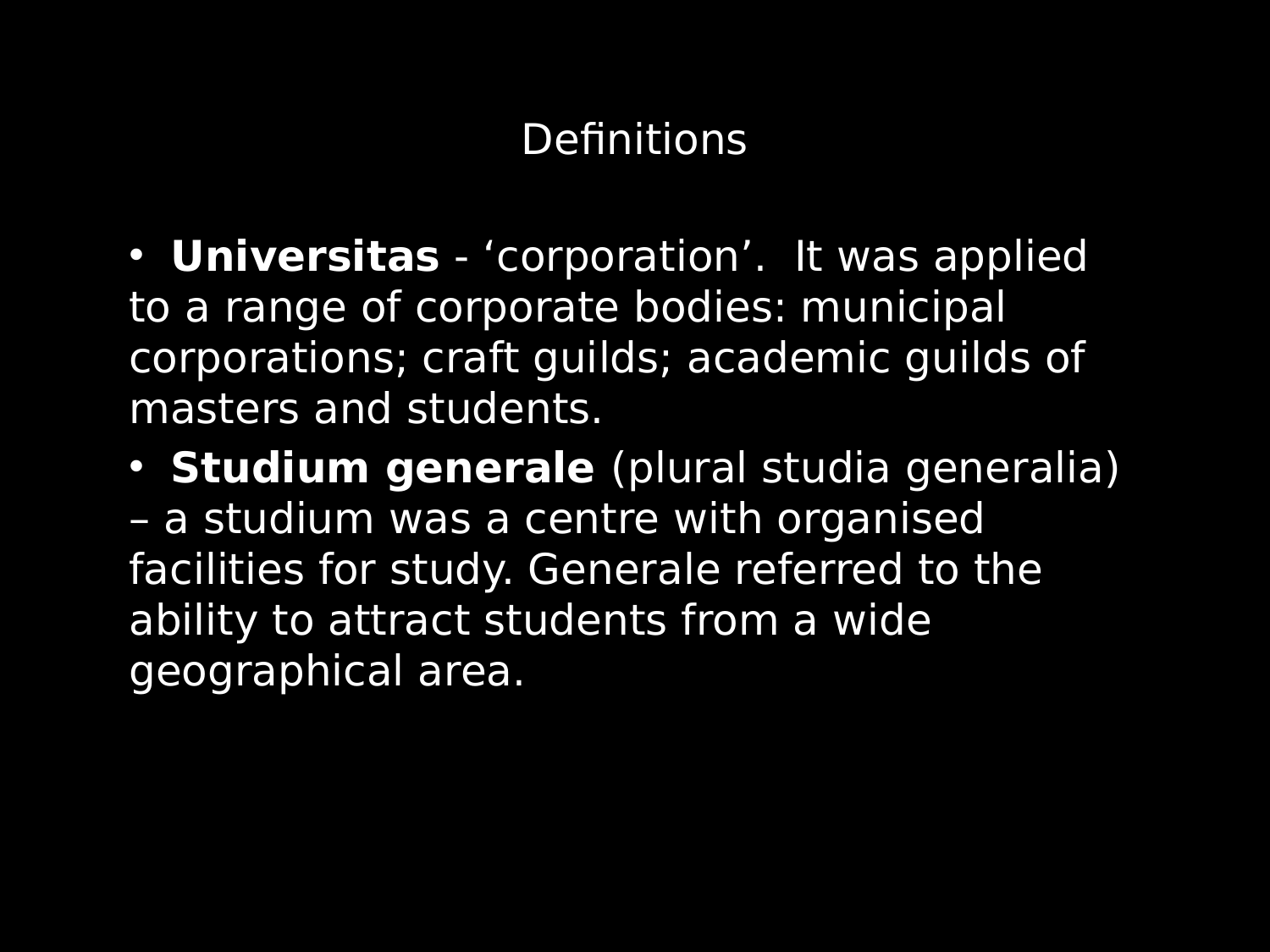

# Definitions
  Universitas - ‘corporation’.  It was applied to a range of corporate bodies: municipal corporations; craft guilds; academic guilds of masters and students.
  Studium generale (plural studia generalia) – a studium was a centre with organised facilities for study. Generale referred to the ability to attract students from a wide geographical area.